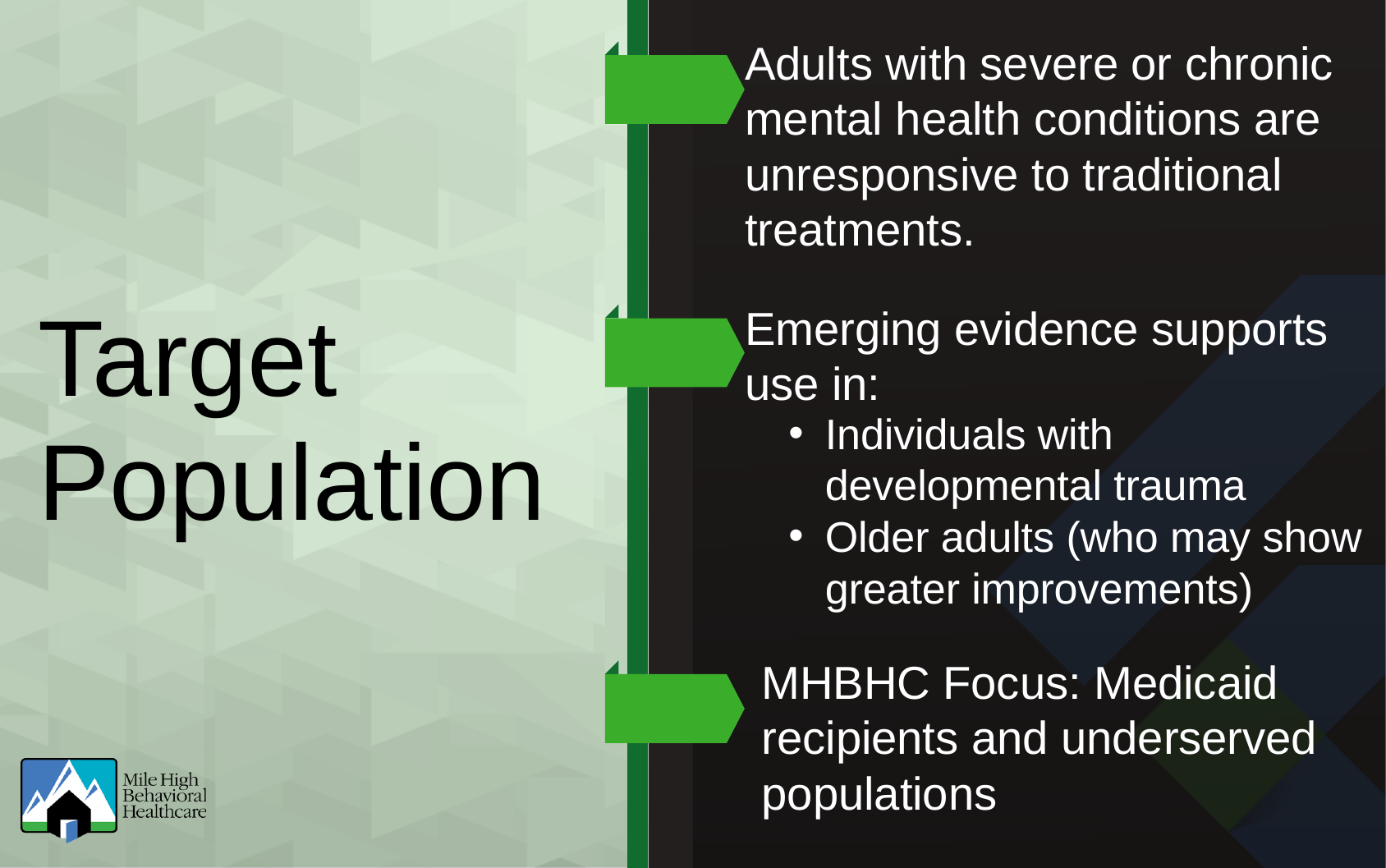

Adults with severe or chronic mental health conditions are unresponsive to traditional treatments.

Target Population

Emerging evidence supports use in:
Individuals with developmental trauma
Older adults (who may show greater improvements)
MHBHC Focus: Medicaid recipients and underserved populations